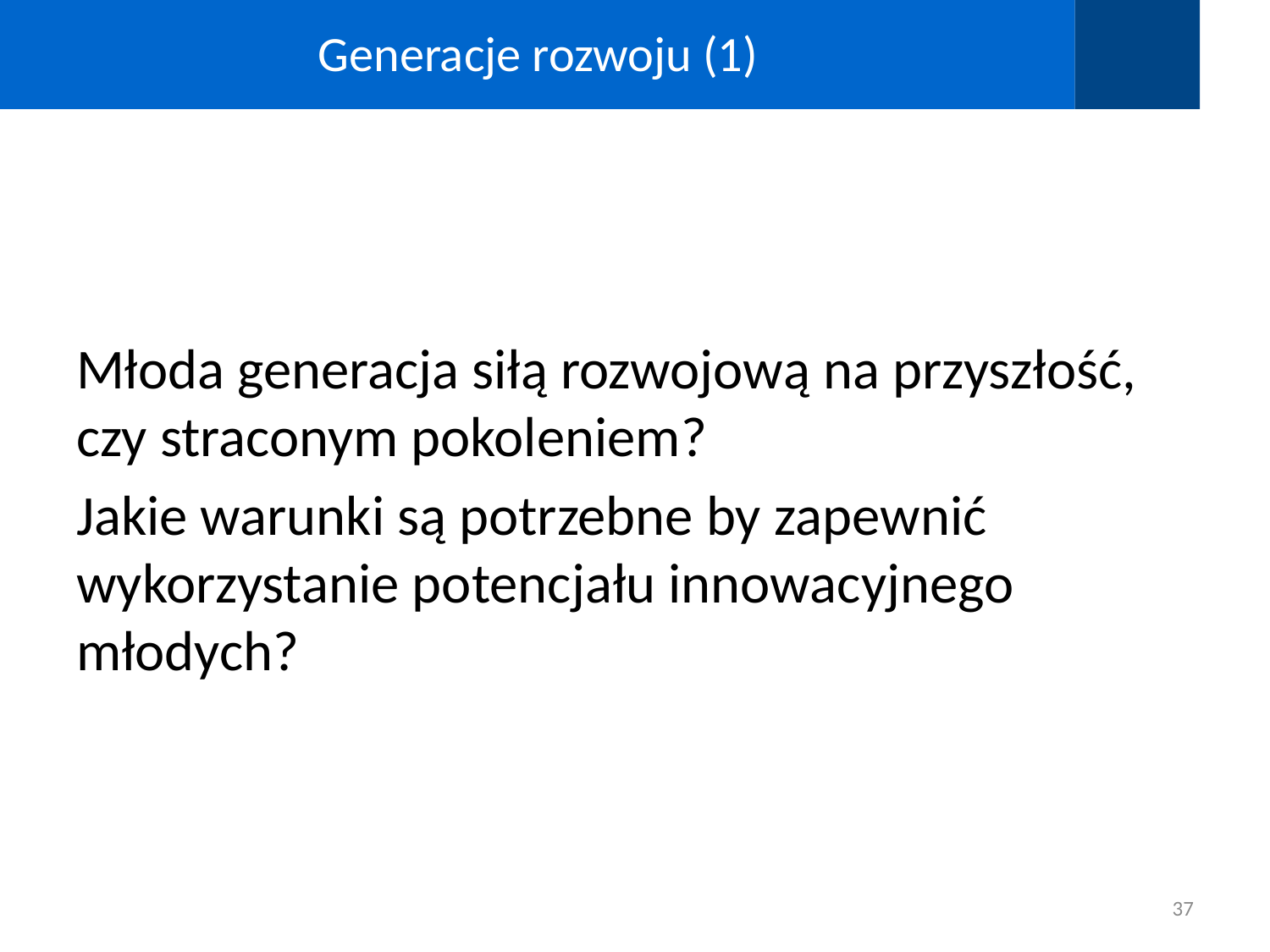

# Generacje rozwoju (1)
Młoda generacja siłą rozwojową na przyszłość, czy straconym pokoleniem?
Jakie warunki są potrzebne by zapewnić wykorzystanie potencjału innowacyjnego młodych?
37